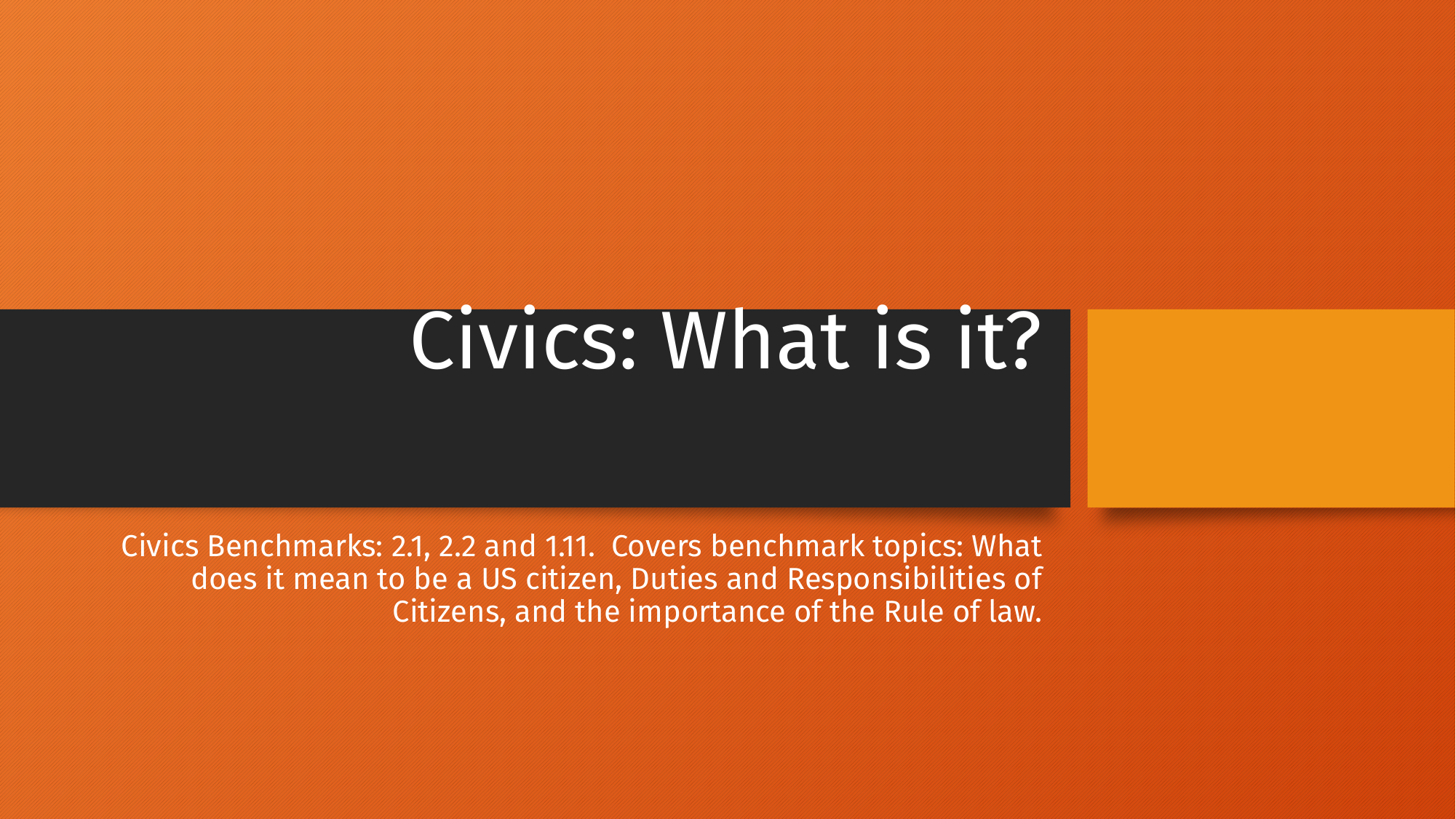

# Civics: What is it?
Civics Benchmarks: 2.1, 2.2 and 1.11.  Covers benchmark topics: What does it mean to be a US citizen, Duties and Responsibilities of Citizens, and the importance of the Rule of law.